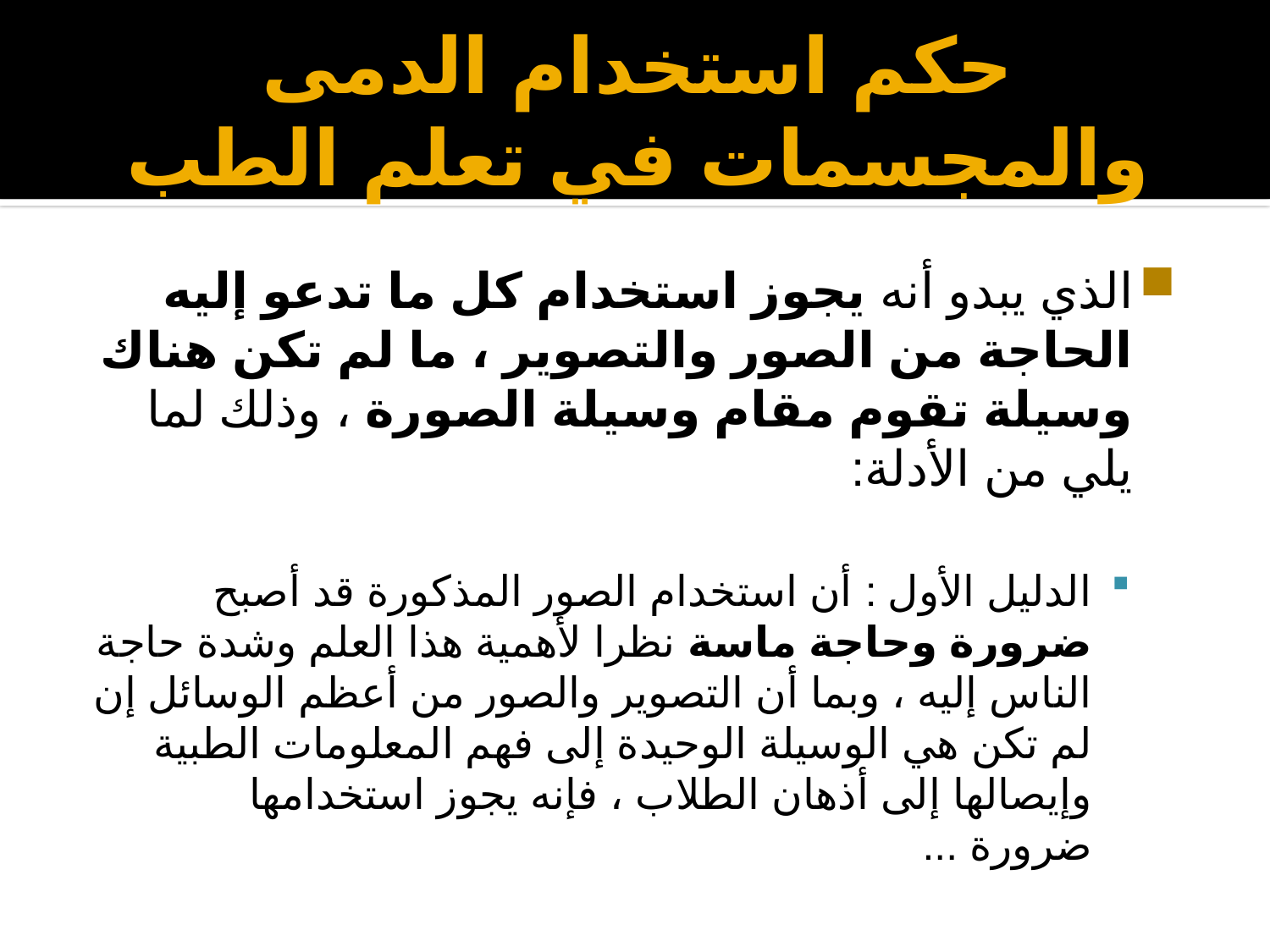

# حكم استخدام الدمى والمجسمات في تعلم الطب
الذي يبدو أنه يجوز استخدام كل ما تدعو إليه الحاجة من الصور والتصوير ، ما لم تكن هناك وسيلة تقوم مقام وسيلة الصورة ، وذلك لما يلي من الأدلة:

الدليل الأول : أن استخدام الصور المذكورة قد أصبح ضرورة وحاجة ماسة نظرا لأهمية هذا العلم وشدة حاجة الناس إليه ، وبما أن التصوير والصور من أعظم الوسائل إن لم تكن هي الوسيلة الوحيدة إلى فهم المعلومات الطبية وإيصالها إلى أذهان الطلاب ، فإنه يجوز استخدامها ضرورة ...